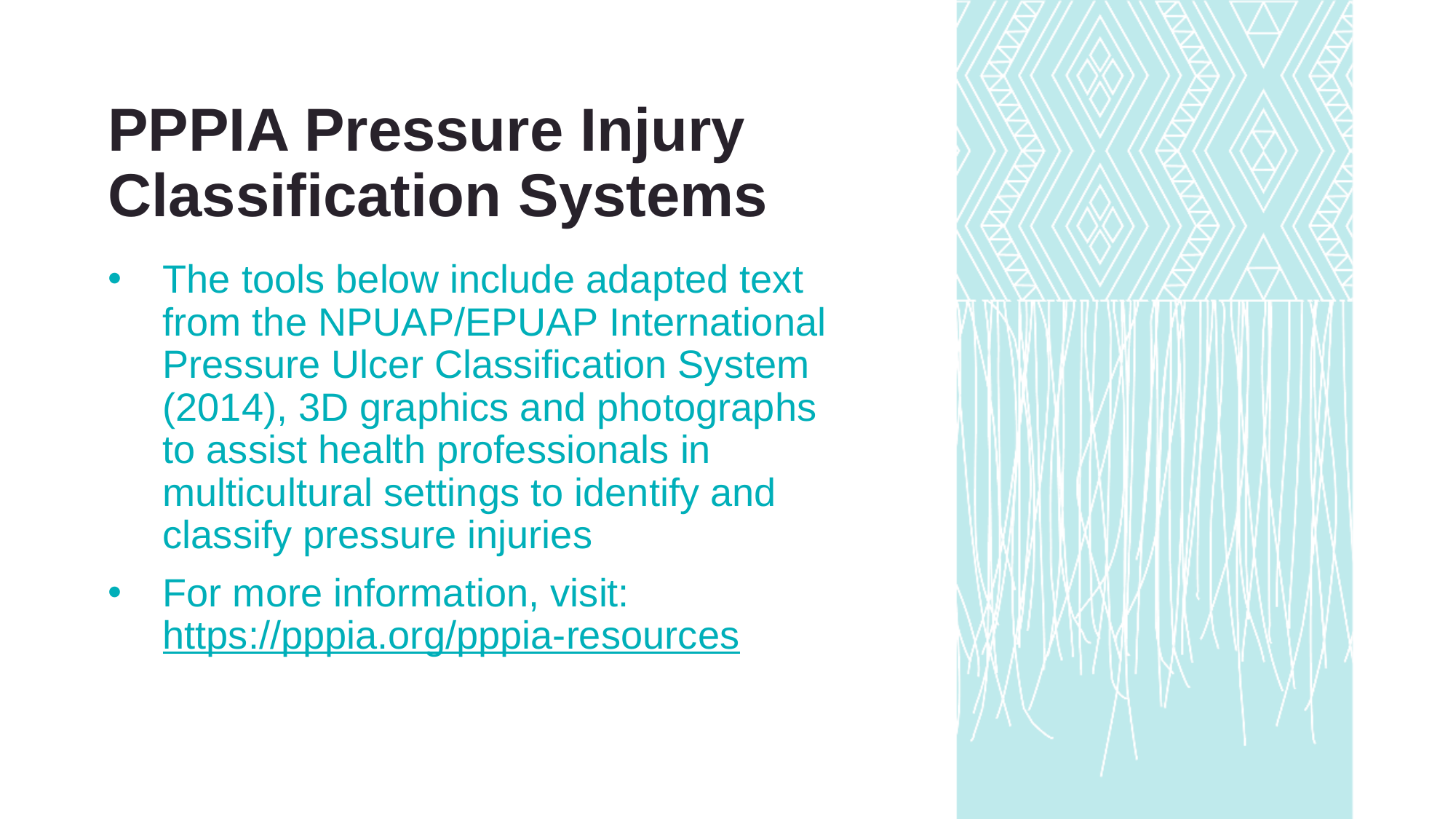

PPPIA Pressure Injury Classification Systems
The tools below include adapted text from the NPUAP/EPUAP International Pressure Ulcer Classification System (2014), 3D graphics and photographs to assist health professionals in multicultural settings to identify and classify pressure injuries
For more information, visit: https://pppia.org/pppia-resources